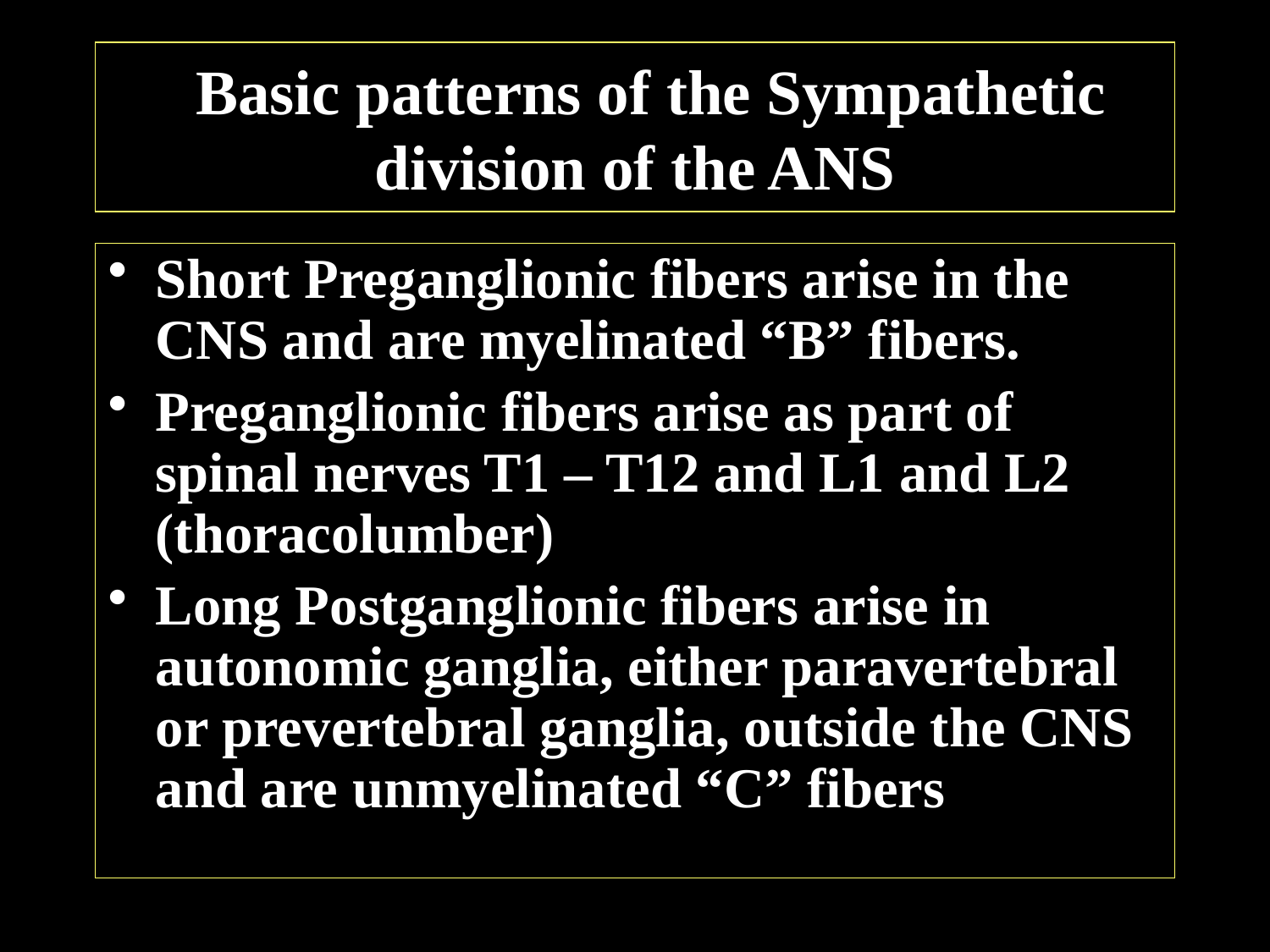

# Basic patterns of the Sympathetic division of the ANS
Short Preganglionic fibers arise in the CNS and are myelinated “B” fibers.
Preganglionic fibers arise as part of spinal nerves T1 – T12 and L1 and L2 (thoracolumber)
Long Postganglionic fibers arise in autonomic ganglia, either paravertebral or prevertebral ganglia, outside the CNS and are unmyelinated “C” fibers